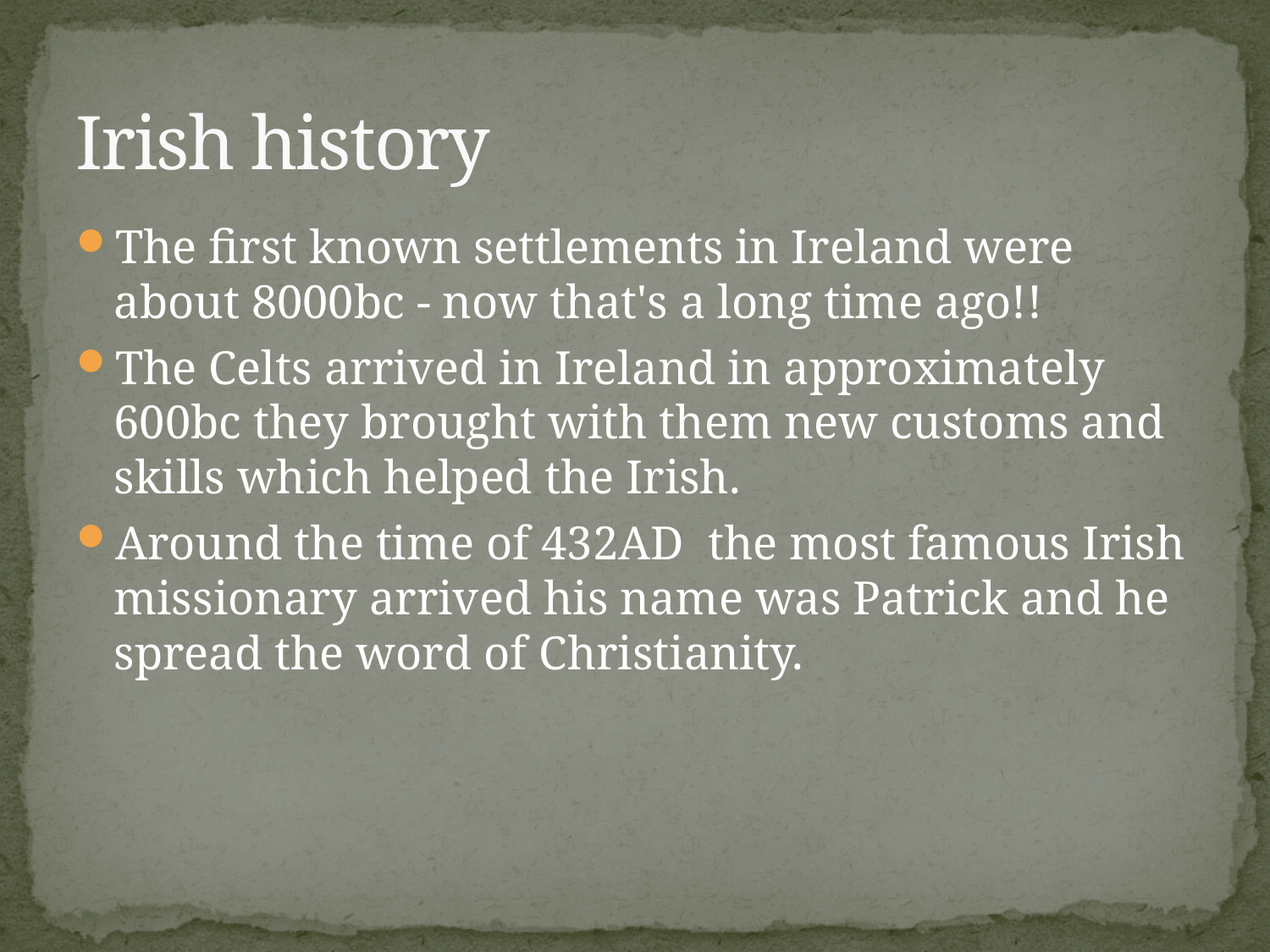

# Irish history
The first known settlements in Ireland were about 8000bc - now that's a long time ago!!
The Celts arrived in Ireland in approximately 600bc they brought with them new customs and skills which helped the Irish.
Around the time of 432AD  the most famous Irish missionary arrived his name was Patrick and he spread the word of Christianity.